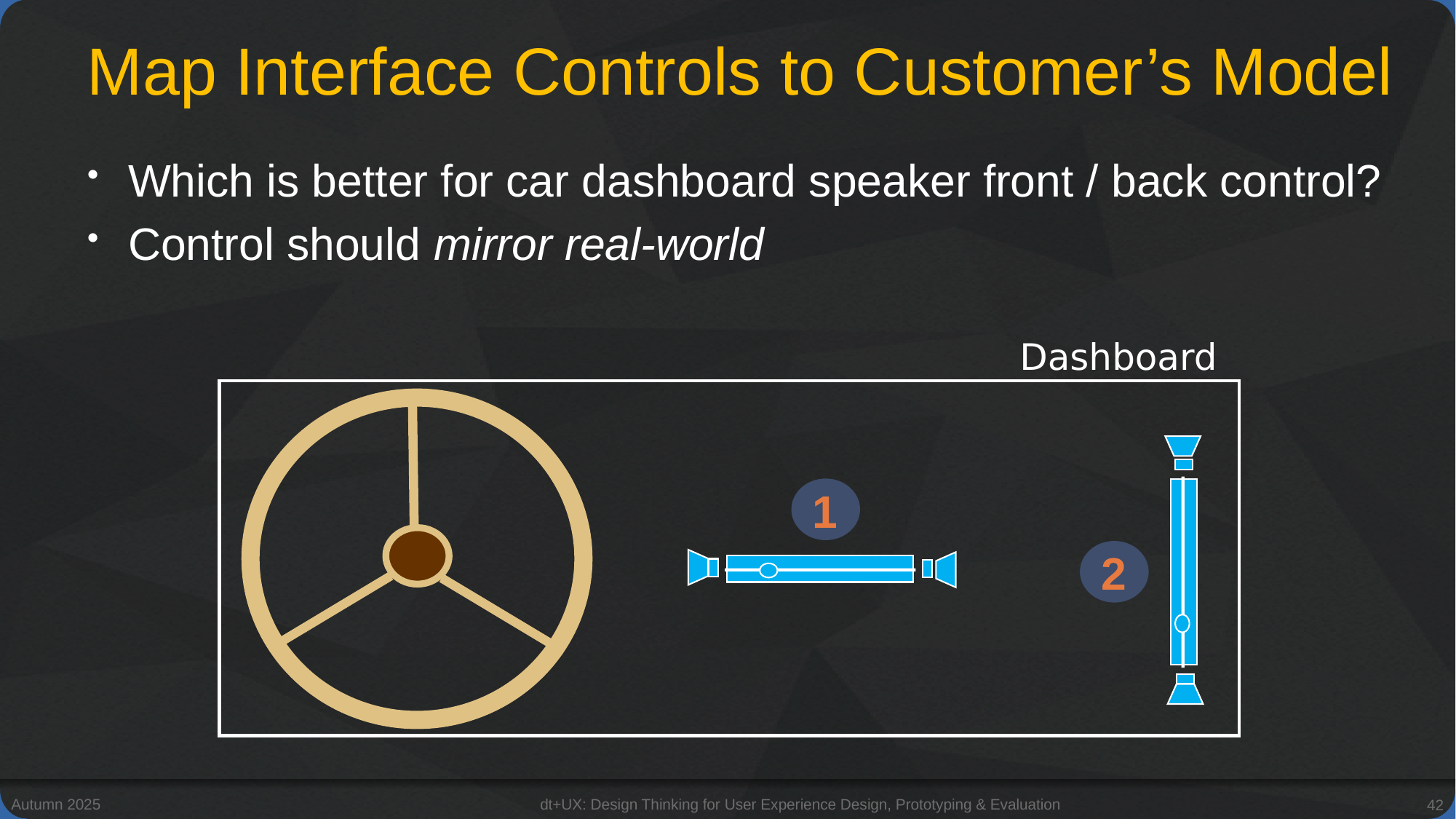

# Map Interface Controls to Customer’s Model
Which is better for car dashboard speaker front / back control?
Control should mirror real-world
Dashboard

2

1

Autumn 2025
dt+UX: Design Thinking for User Experience Design, Prototyping & Evaluation
42